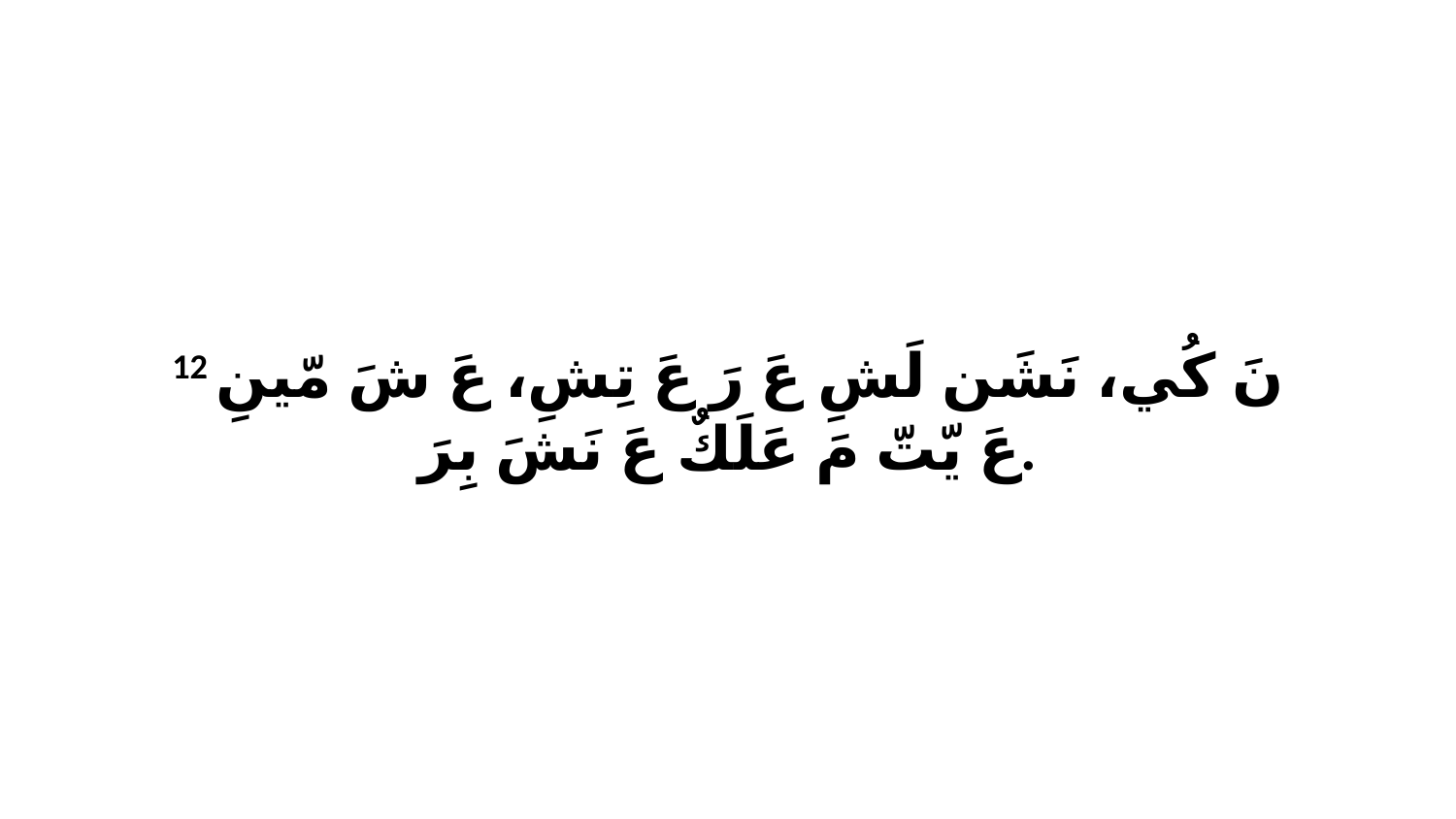

12 نَ كُي، نَشَن لَشِ عَ رَ عَ تِشِ، عَ شَ مّينِ عَ يّتّ مَ عَلَكٌ عَ نَشَ بِرَ.